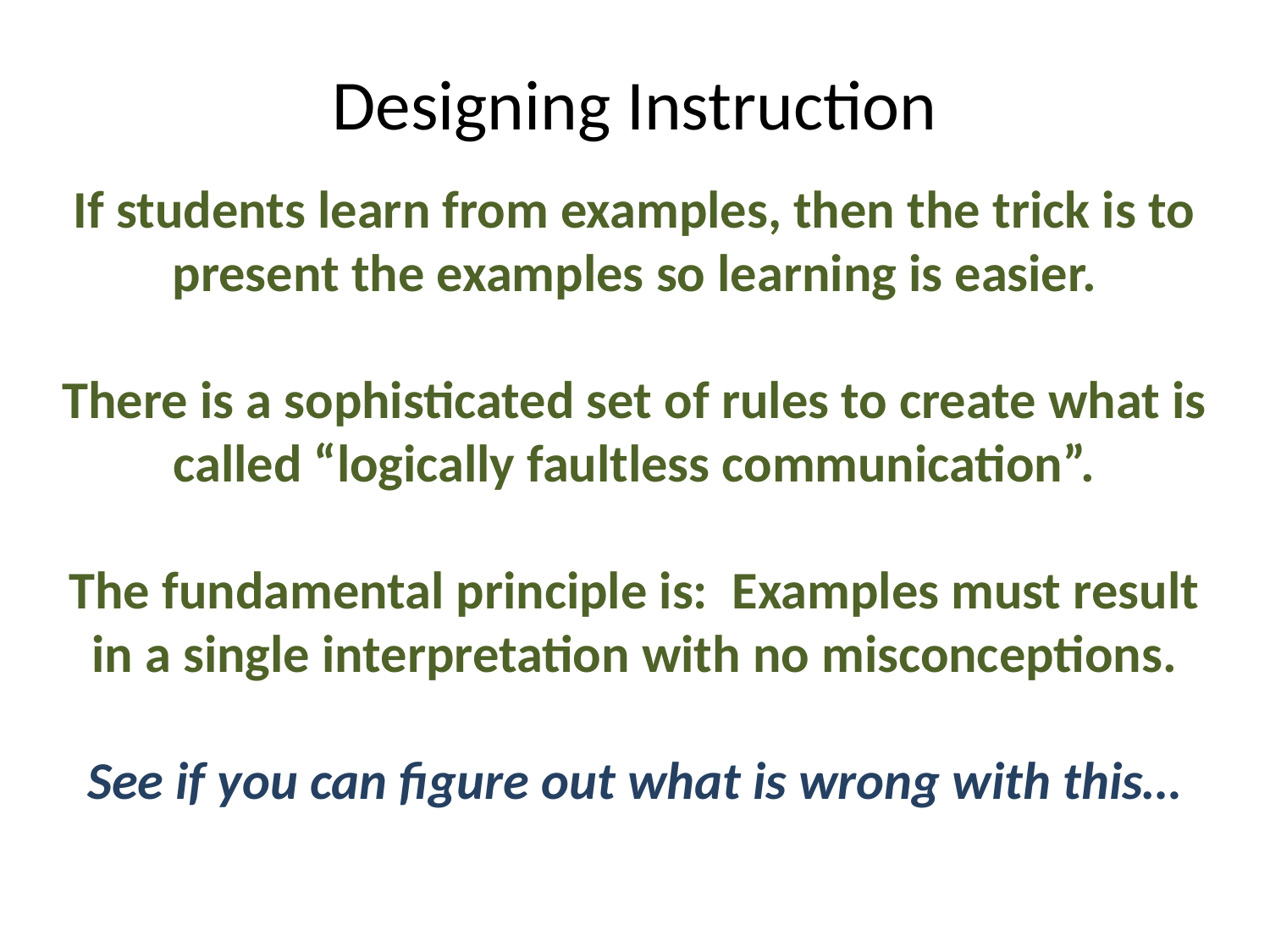

Designing Instruction
If students learn from examples, then the trick is to present the examples so learning is easier.

There is a sophisticated set of rules to create what is called “logically faultless communication”.

The fundamental principle is:  Examples must result in a single interpretation with no misconceptions.

See if you can figure out what is wrong with this…